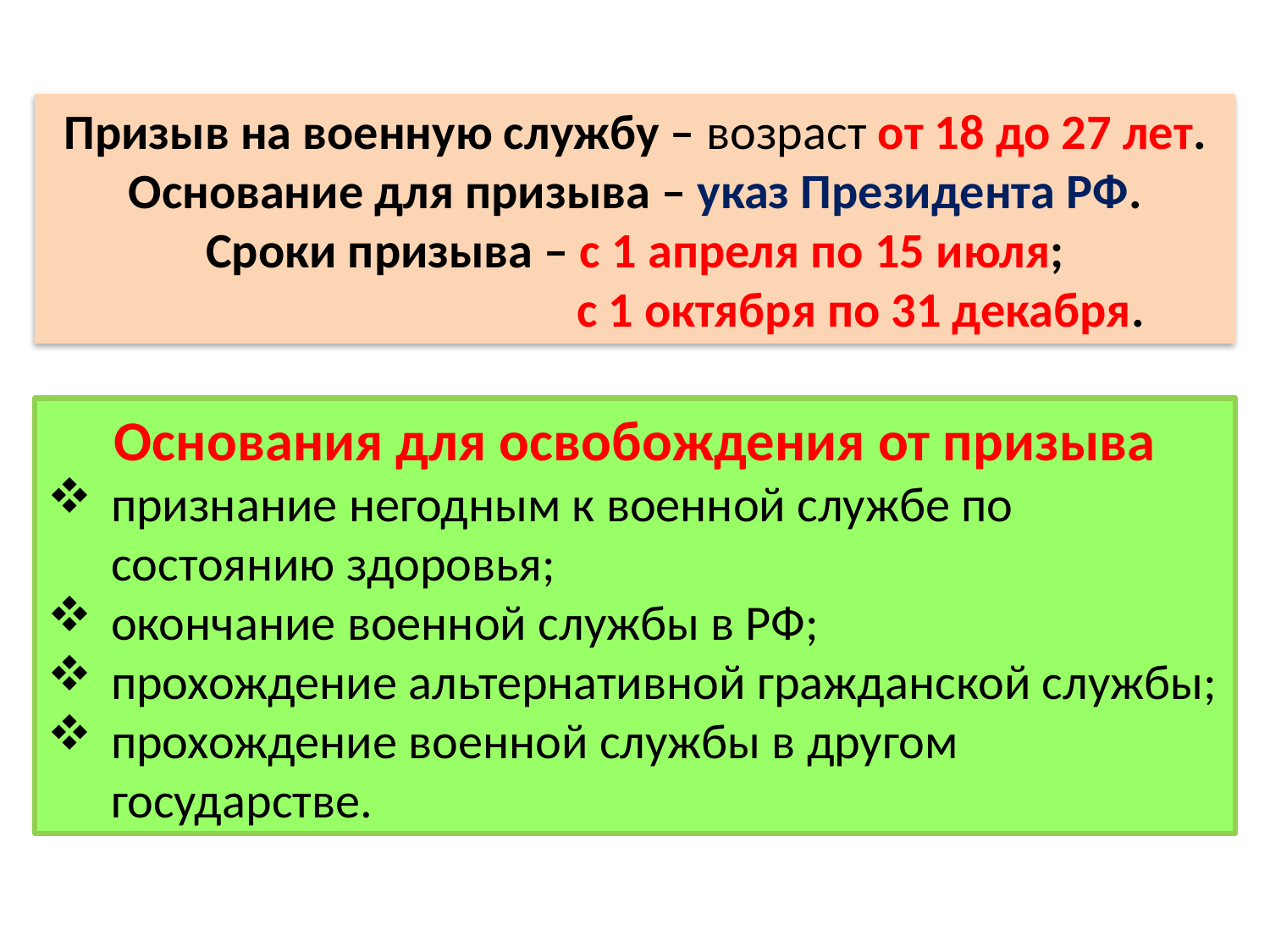

Призыв на военную службу – возраст от 18 до 27 лет.
Основание для призыва – указ Президента РФ.
Сроки призыва – с 1 апреля по 15 июля;
с 1 октября по 31 декабря.
Основания для освобождения от призыва
признание негодным к военной службе по состоянию здоровья;
окончание военной службы в РФ;
прохождение альтернативной гражданской службы;
прохождение военной службы в другом государстве.